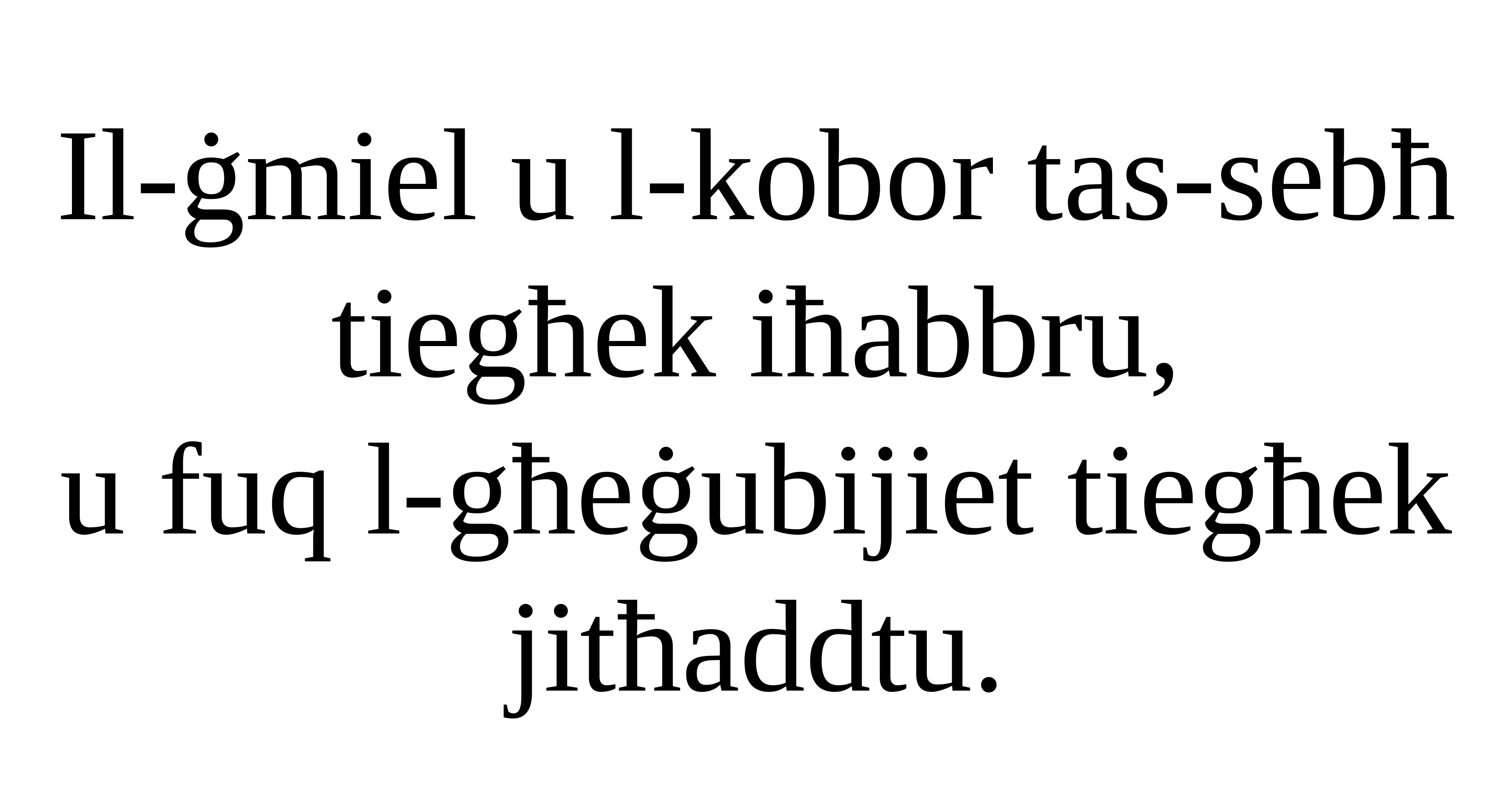

Il-ġmiel u l-kobor tas-sebħ tiegħek iħabbru,
u fuq l-għeġubijiet tiegħek jitħaddtu.